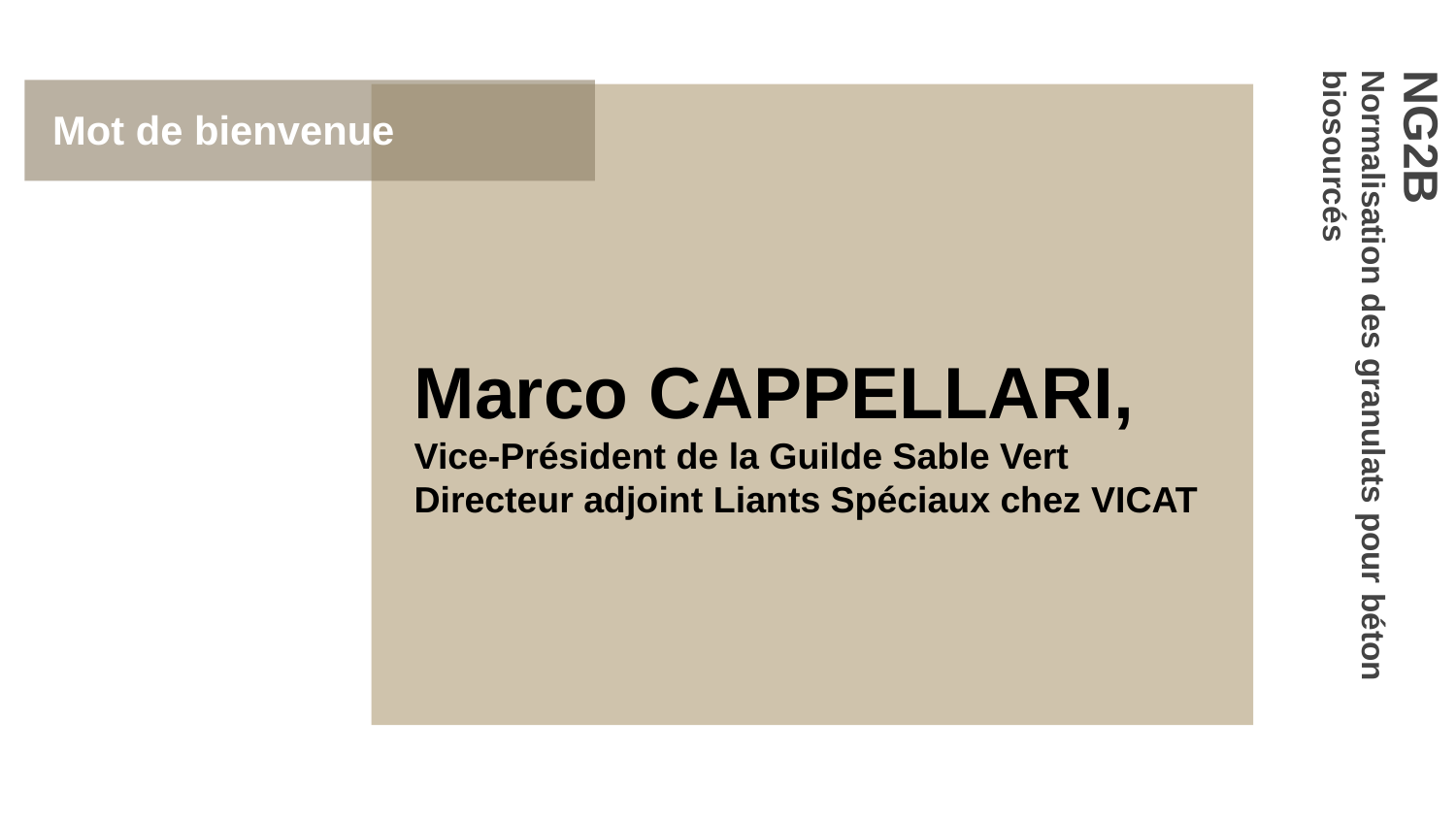

Mot de bienvenue
Marco CAPPELLARI,
Vice-Président de la Guilde Sable Vert
Directeur adjoint Liants Spéciaux chez VICAT
NG2B
Normalisation des granulats pour béton biosourcés